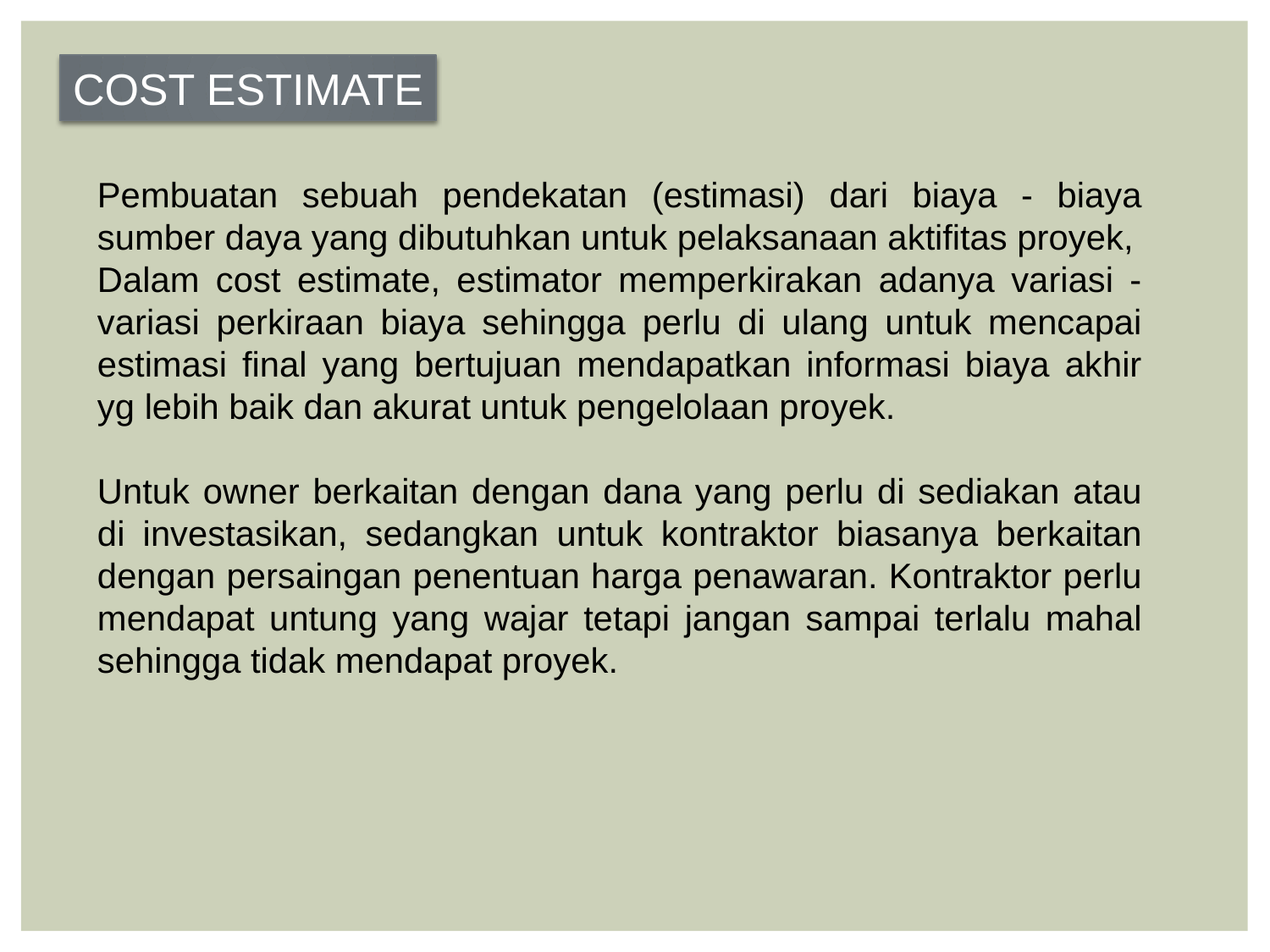

COST ESTIMATE
Pembuatan sebuah pendekatan (estimasi) dari biaya - biaya sumber daya yang dibutuhkan untuk pelaksanaan aktifitas proyek,
Dalam cost estimate, estimator memperkirakan adanya variasi -variasi perkiraan biaya sehingga perlu di ulang untuk mencapai estimasi final yang bertujuan mendapatkan informasi biaya akhir yg lebih baik dan akurat untuk pengelolaan proyek.

Untuk owner berkaitan dengan dana yang perlu di sediakan atau di investasikan, sedangkan untuk kontraktor biasanya berkaitan dengan persaingan penentuan harga penawaran. Kontraktor perlu mendapat untung yang wajar tetapi jangan sampai terlalu mahal sehingga tidak mendapat proyek.